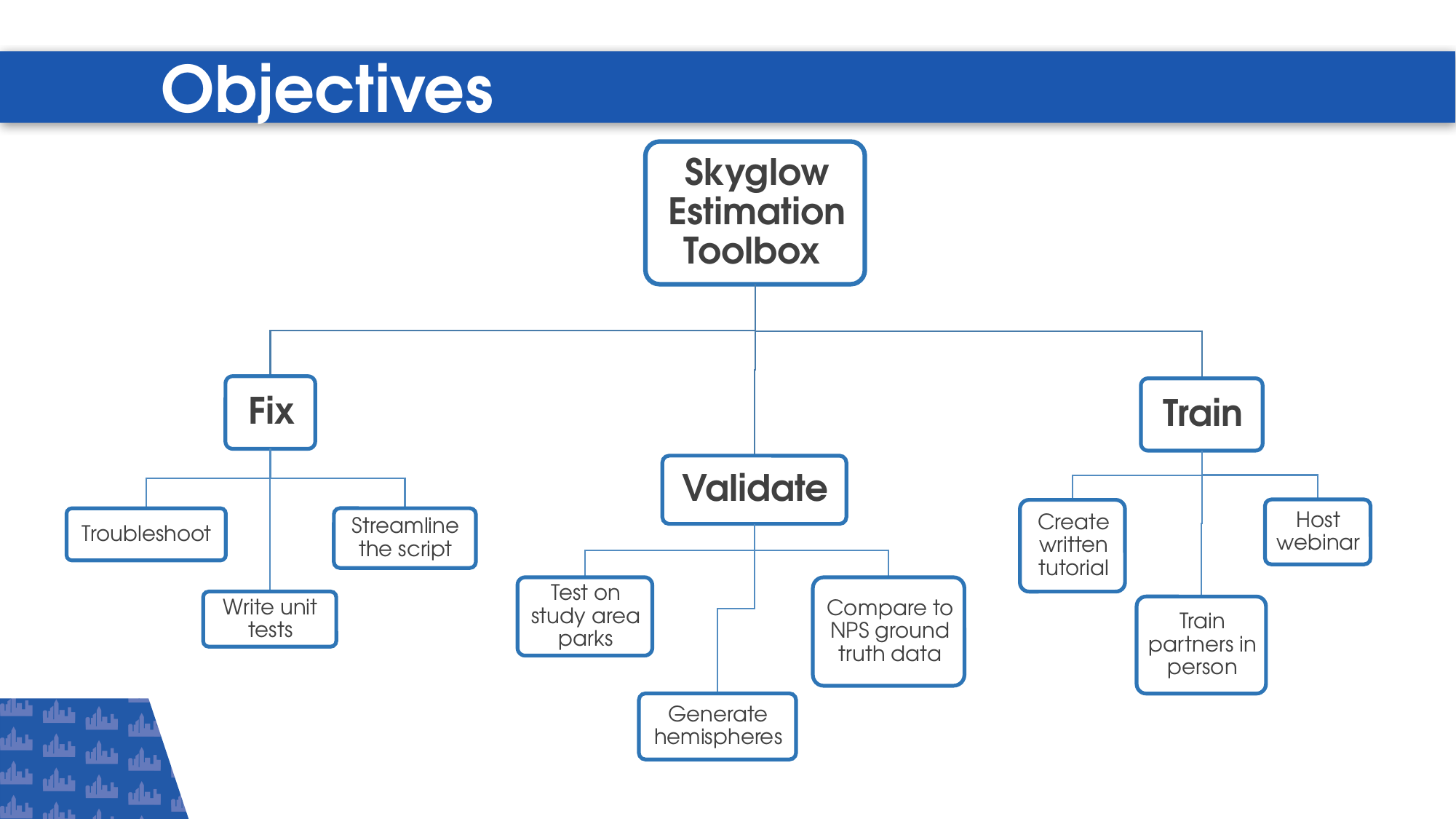

# Objectives
Skyglow Estimation Toolbox
Fix
Troubleshoot
Write unit tests
Streamline the script
Validate
Test on study area parks
Generate hemispheres
Compare to NPS ground truth data
Train
Create written tutorial
Train partners in person
Host webinar